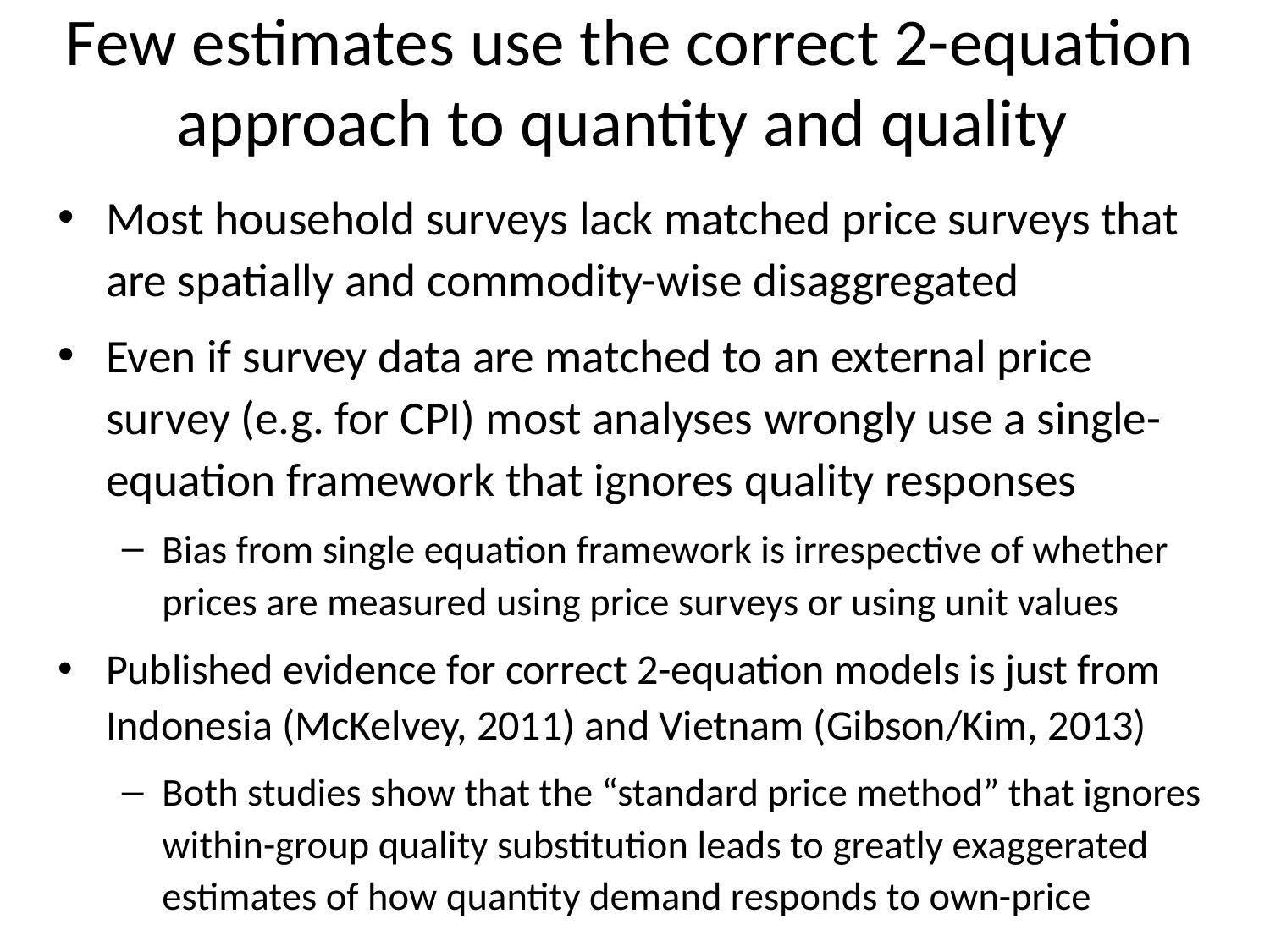

# Few estimates use the correct 2-equation approach to quantity and quality
Most household surveys lack matched price surveys that are spatially and commodity-wise disaggregated
Even if survey data are matched to an external price survey (e.g. for CPI) most analyses wrongly use a single-equation framework that ignores quality responses
Bias from single equation framework is irrespective of whether prices are measured using price surveys or using unit values
Published evidence for correct 2-equation models is just from Indonesia (McKelvey, 2011) and Vietnam (Gibson/Kim, 2013)
Both studies show that the “standard price method” that ignores within-group quality substitution leads to greatly exaggerated estimates of how quantity demand responds to own-price